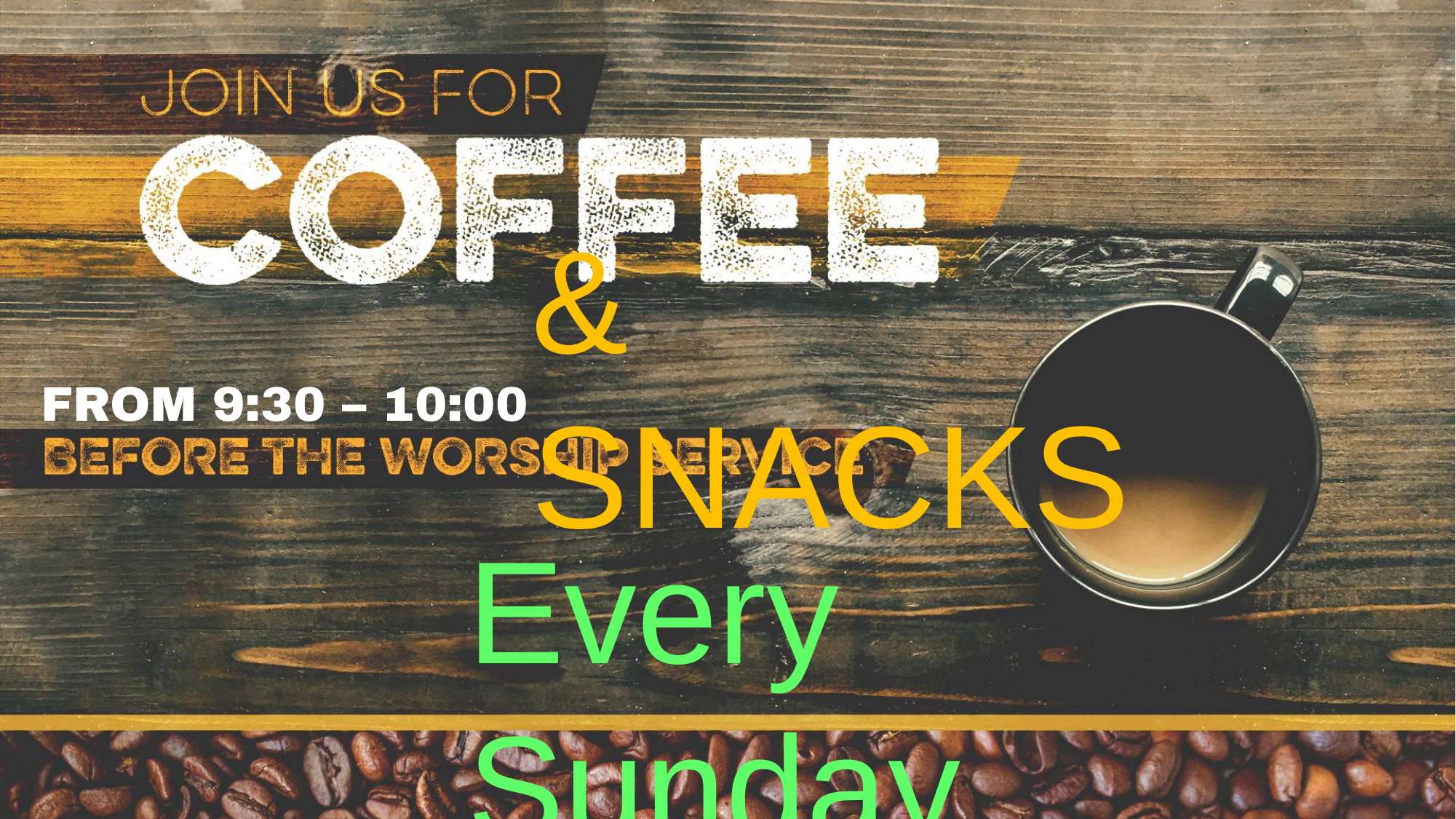

& SNACKS
FROM 9:30 – 10:00
Every Sunday